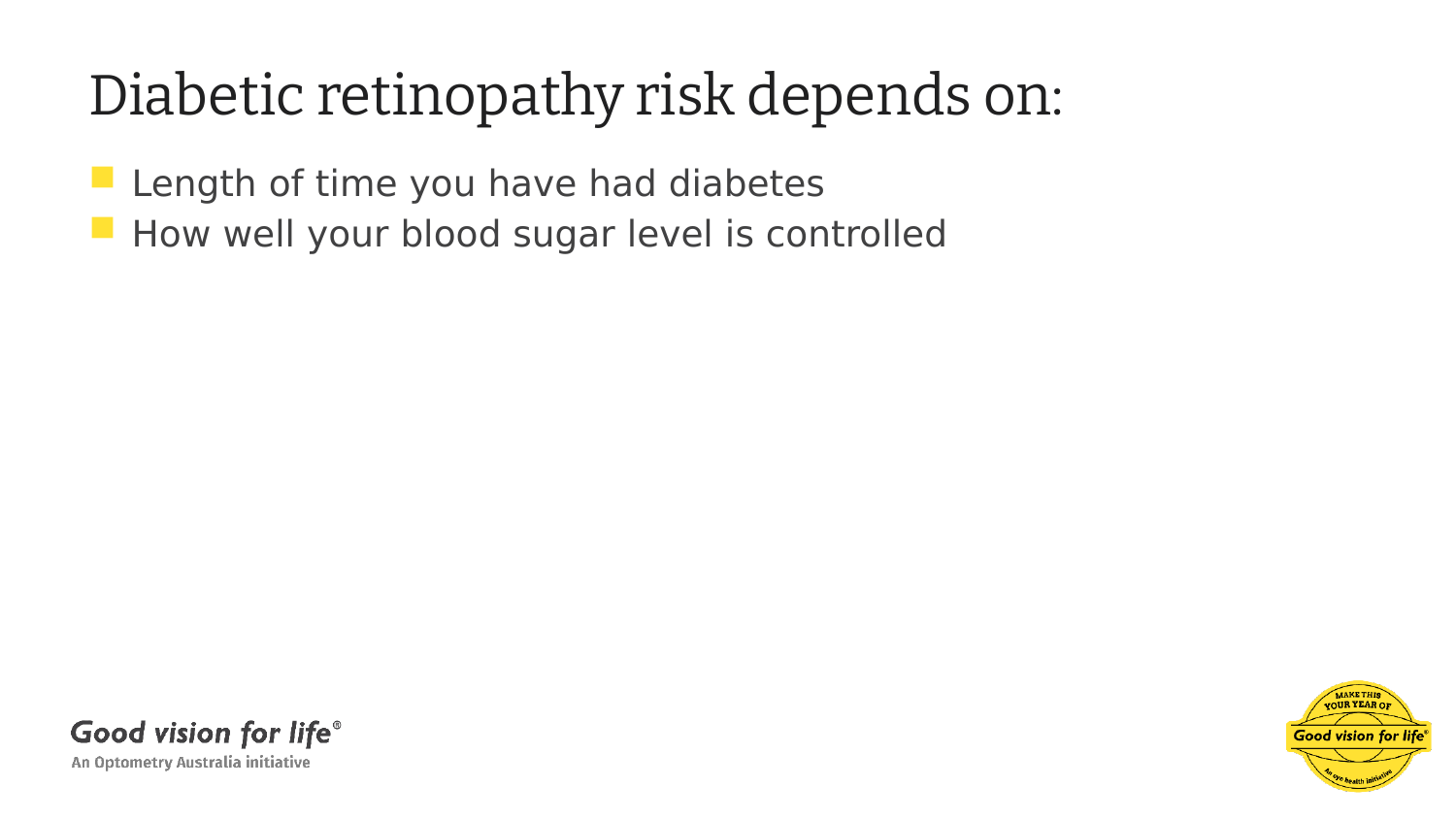

# Diabetic retinopathy risk depends on:
Length of time you have had diabetes
How well your blood sugar level is controlled